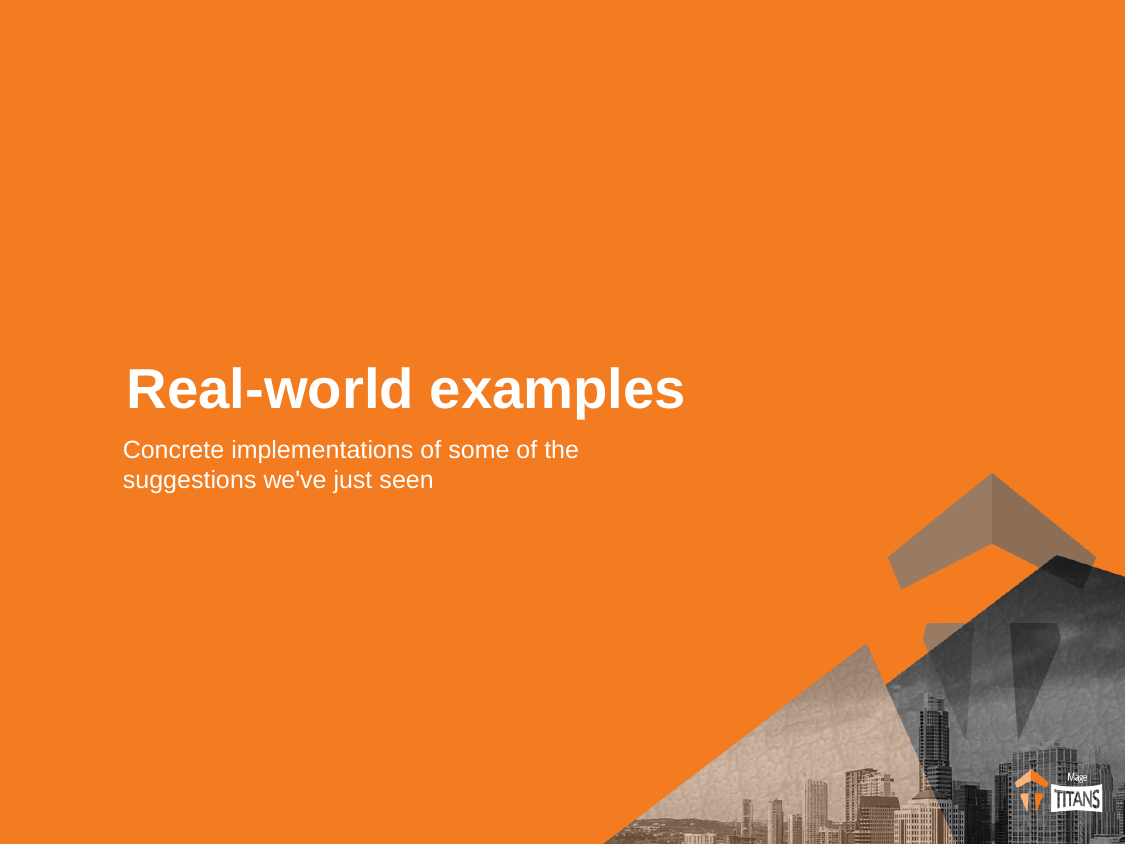

# Real-world examples
Concrete implementations of some of the suggestions we've just seen